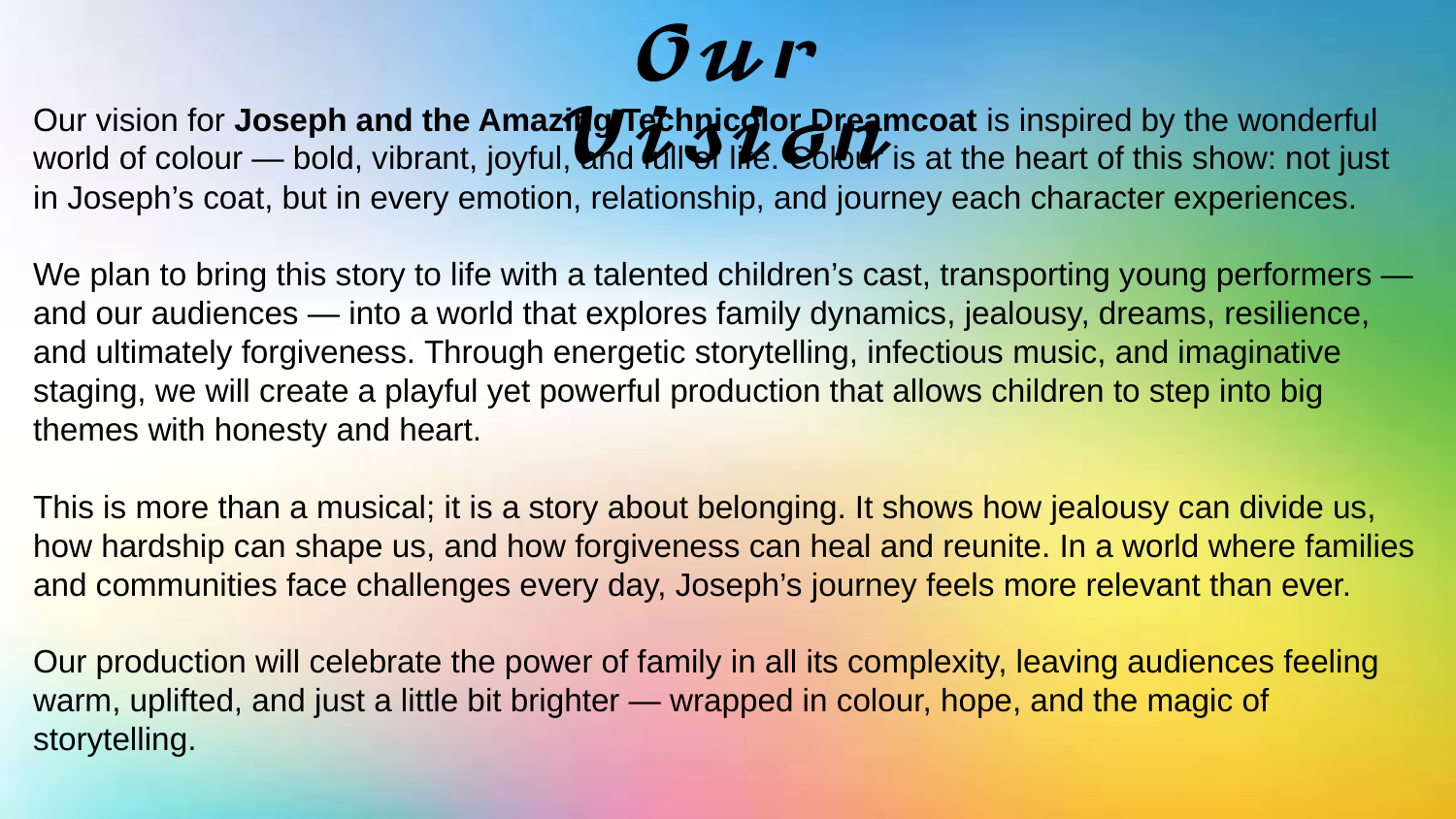

𝓞𝓾𝓻 𝓥𝓲𝓼𝓲𝓸𝓷
Our vision for Joseph and the Amazing Technicolor Dreamcoat is inspired by the wonderful world of colour — bold, vibrant, joyful, and full of life. Colour is at the heart of this show: not just in Joseph’s coat, but in every emotion, relationship, and journey each character experiences.

We plan to bring this story to life with a talented children’s cast, transporting young performers — and our audiences — into a world that explores family dynamics, jealousy, dreams, resilience, and ultimately forgiveness. Through energetic storytelling, infectious music, and imaginative staging, we will create a playful yet powerful production that allows children to step into big themes with honesty and heart.

This is more than a musical; it is a story about belonging. It shows how jealousy can divide us, how hardship can shape us, and how forgiveness can heal and reunite. In a world where families and communities face challenges every day, Joseph’s journey feels more relevant than ever.

Our production will celebrate the power of family in all its complexity, leaving audiences feeling warm, uplifted, and just a little bit brighter — wrapped in colour, hope, and the magic of storytelling.